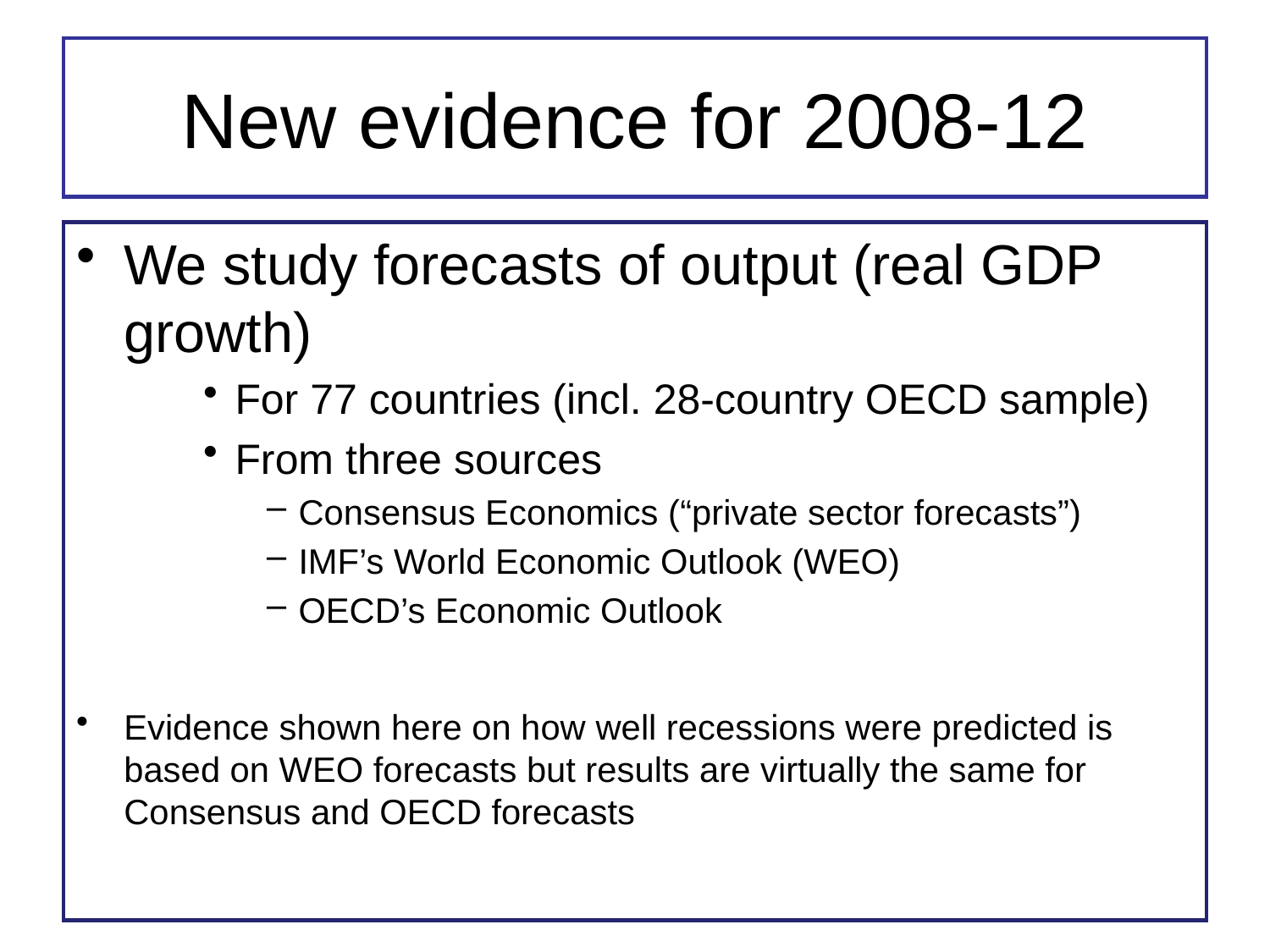

# New evidence for 2008-12
We study forecasts of output (real GDP growth)
For 77 countries (incl. 28-country OECD sample)
From three sources
Consensus Economics (“private sector forecasts”)
IMF’s World Economic Outlook (WEO)
OECD’s Economic Outlook

Evidence shown here on how well recessions were predicted is based on WEO forecasts but results are virtually the same for Consensus and OECD forecasts